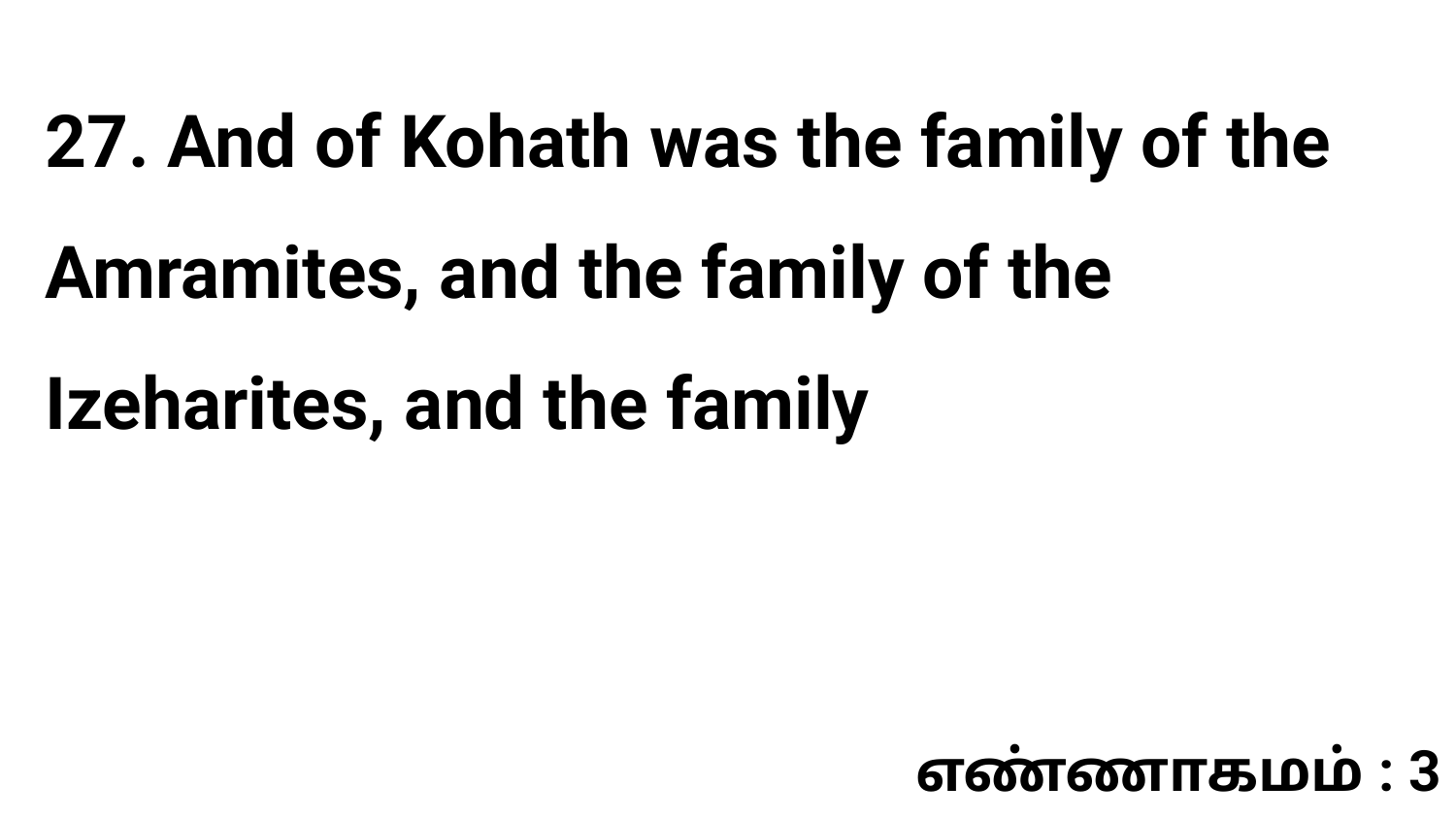

27. And of Kohath was the family of the Amramites, and the family of the Izeharites, and the family
எண்ணாகமம் : 3